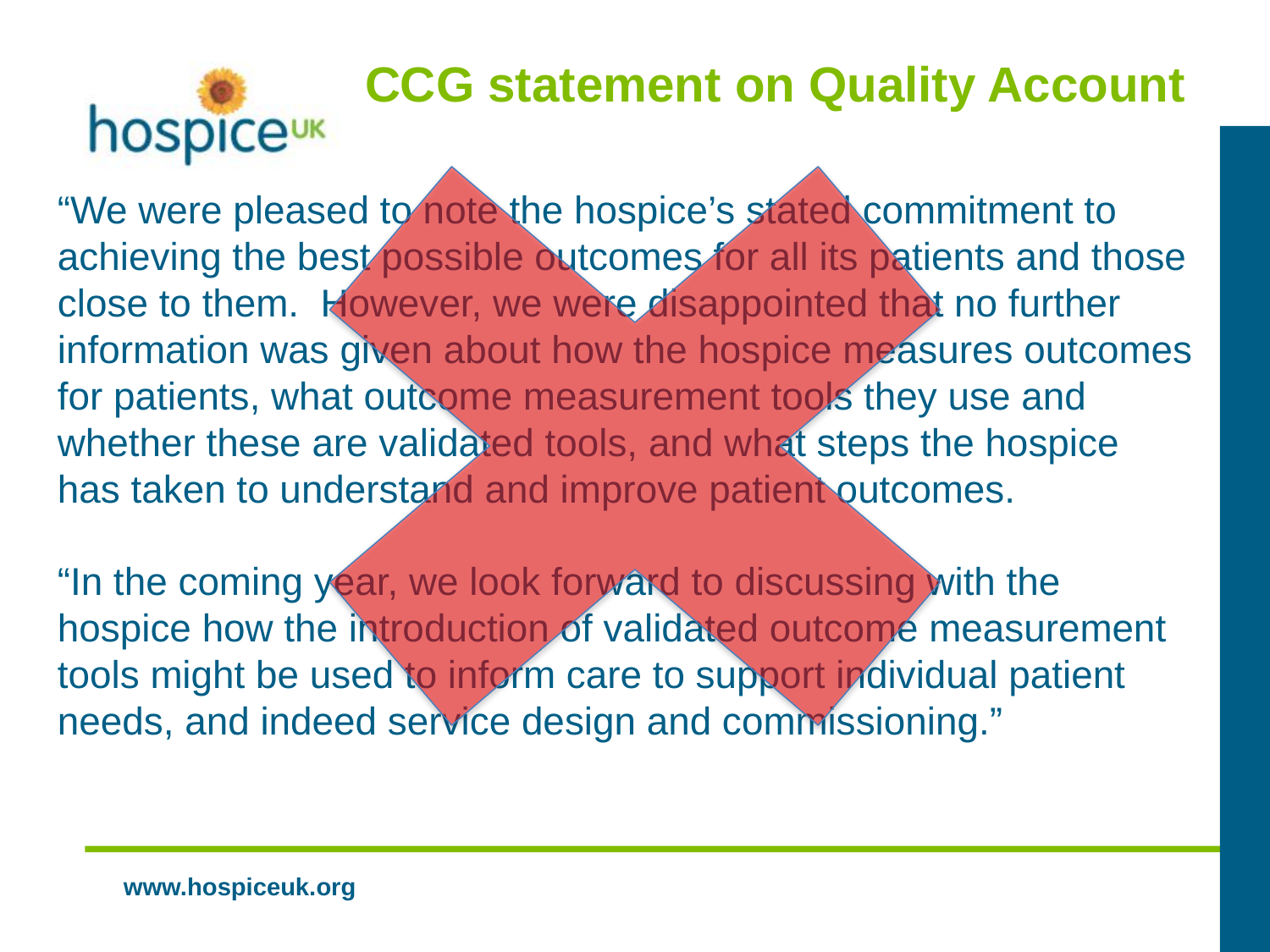

# CCG statement on Quality Account
“We were pleased to note the hospice’s stated commitment to achieving the best possible outcomes for all its patients and those close to them.  However, we were disappointed that no further information was given about how the hospice measures outcomes for patients, what outcome measurement tools they use and whether these are validated tools, and what steps the hospice has taken to understand and improve patient outcomes.

“In the coming year, we look forward to discussing with the hospice how the introduction of validated outcome measurement tools might be used to inform care to support individual patient needs, and indeed service design and commissioning.”